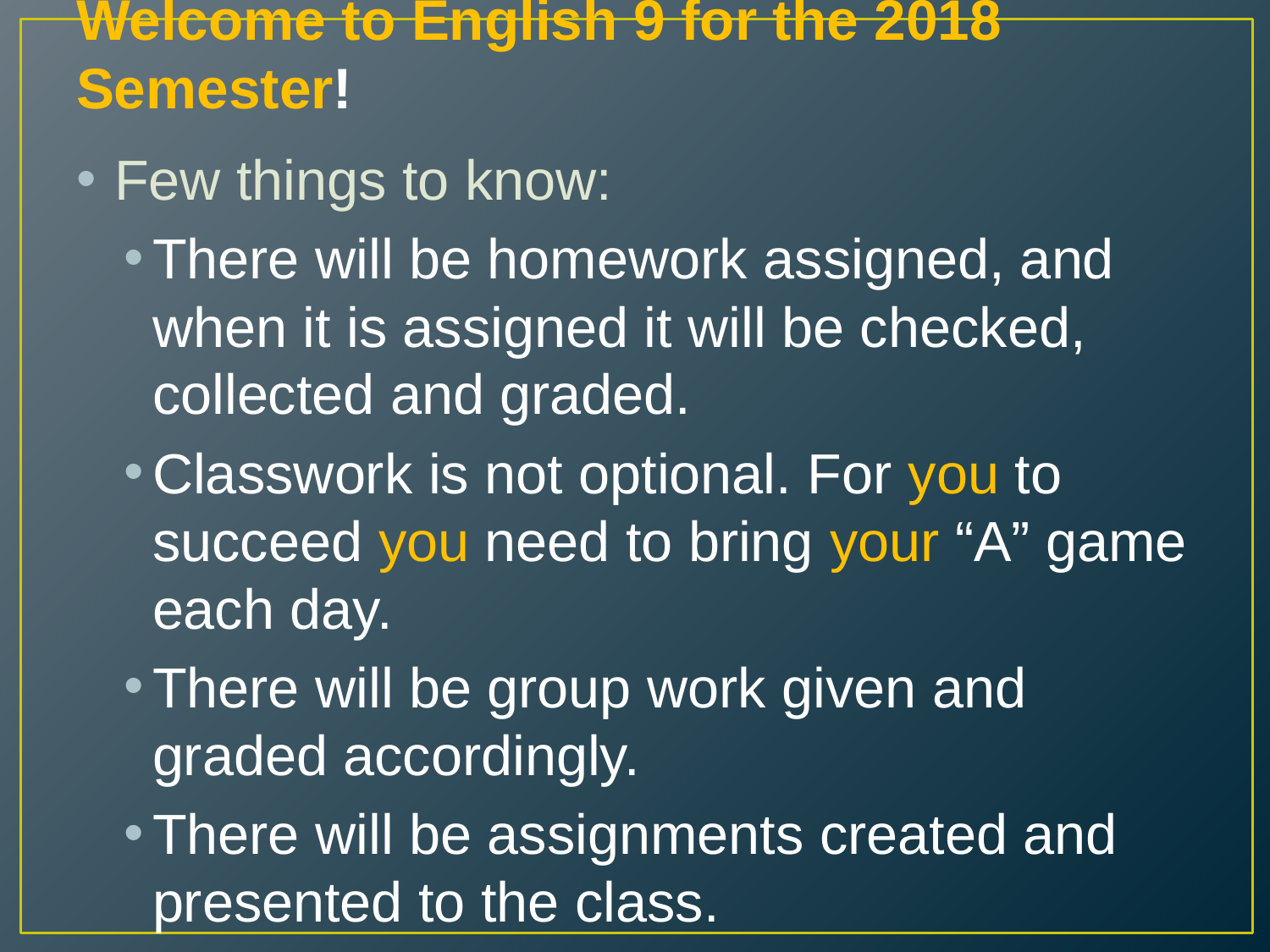

# Welcome to English 9 for the 2018 Semester!
Few things to know:
There will be homework assigned, and when it is assigned it will be checked, collected and graded.
Classwork is not optional. For you to succeed you need to bring your “A” game each day.
There will be group work given and graded accordingly.
There will be assignments created and presented to the class.